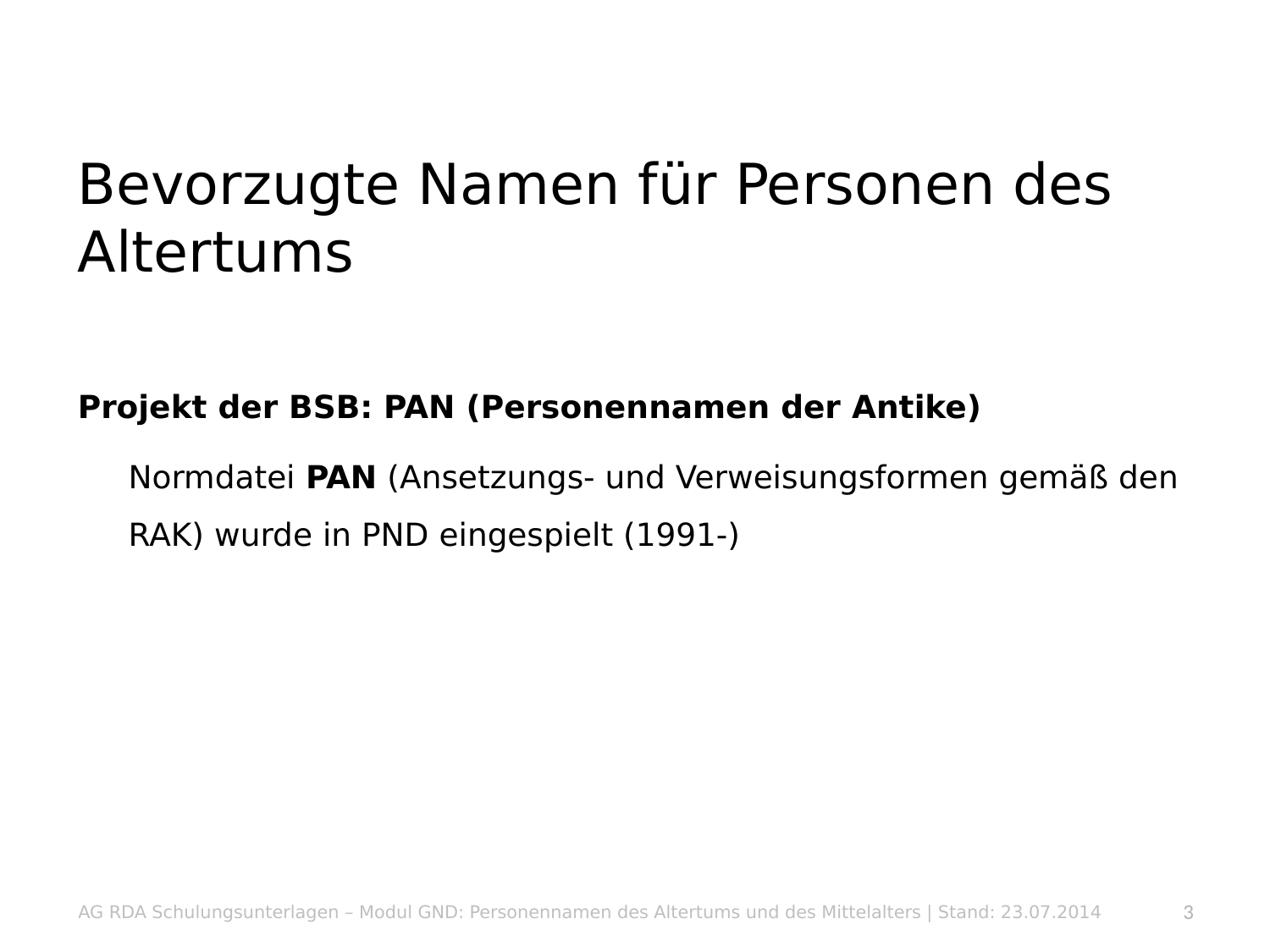

# Bevorzugte Namen für Personen des Altertums

Projekt der BSB: PAN (Personennamen der Antike)
	Normdatei PAN (Ansetzungs- und Verweisungsformen gemäß den RAK) wurde in PND eingespielt (1991-)

AG RDA Schulungsunterlagen – Modul GND: Personennamen des Altertums und des Mittelalters | Stand: 23.07.2014
3